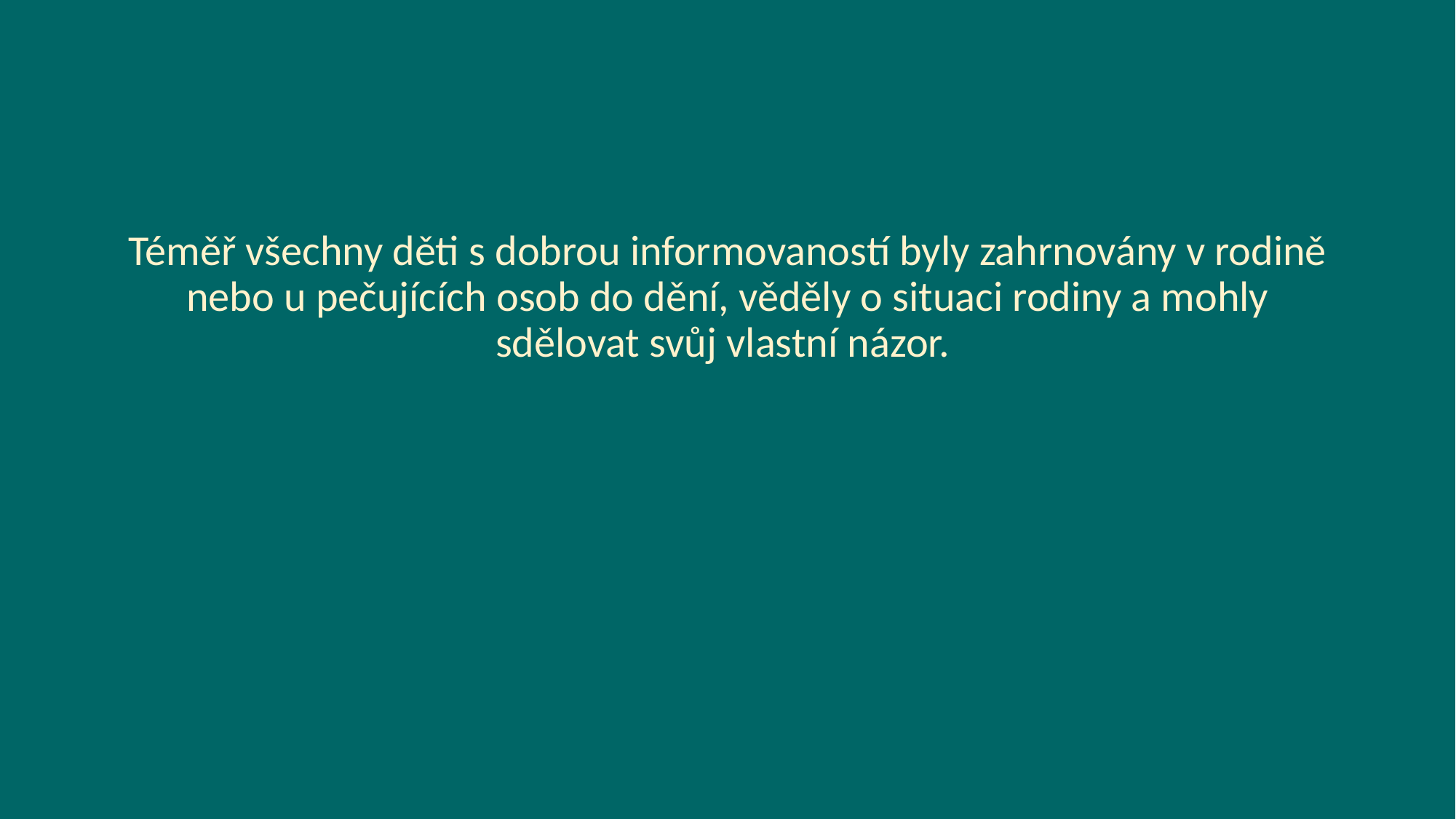

Téměř všechny děti s dobrou informovaností byly zahrnovány v rodině nebo u pečujících osob do dění, věděly o situaci rodiny a mohly sdělovat svůj vlastní názor.